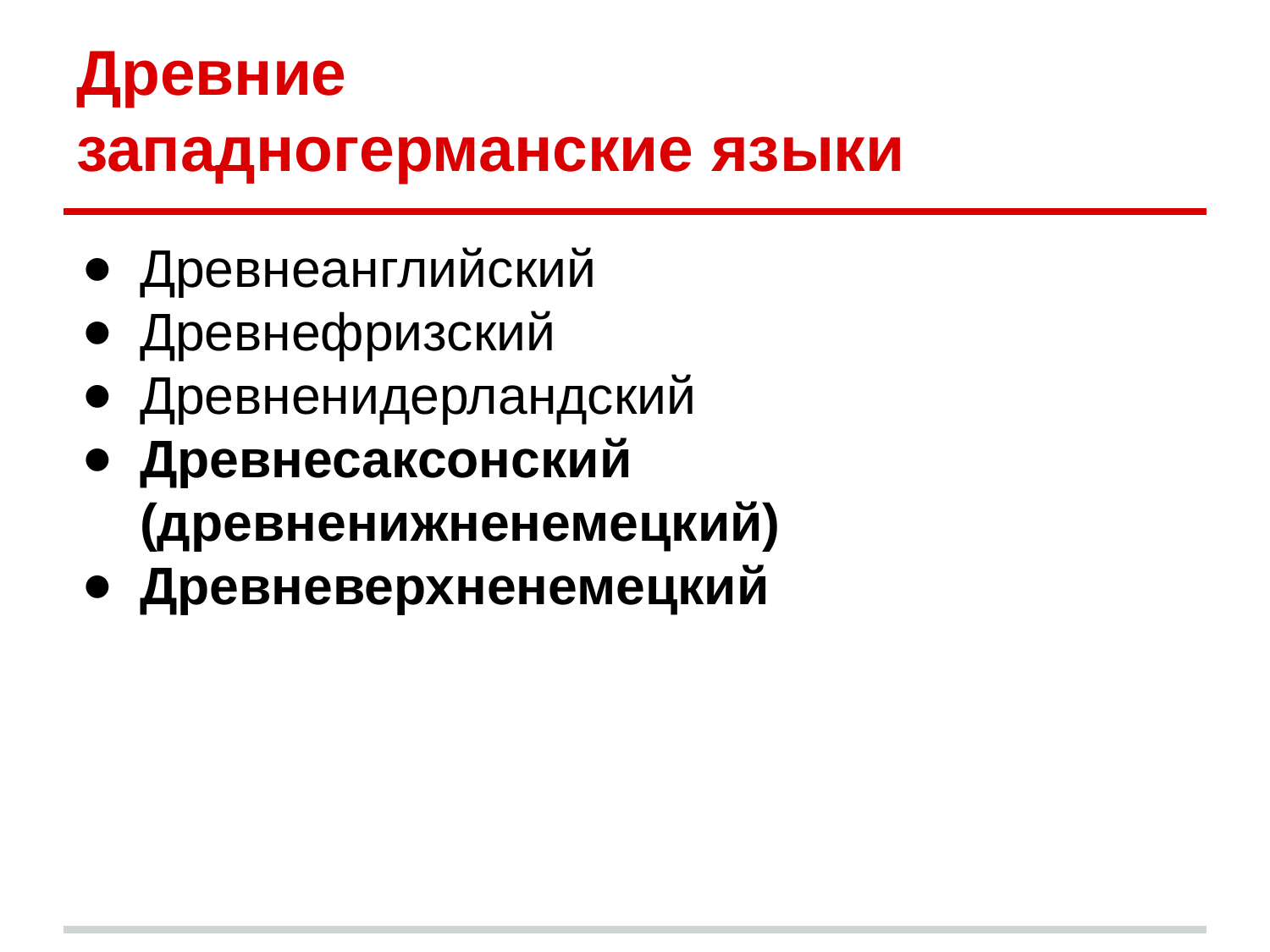

# Древние западногерманские языки
Древнеанглийский
Древнефризский
Древненидерландский
Древнесаксонский
(древненижненемецкий)
Древневерхненемецкий